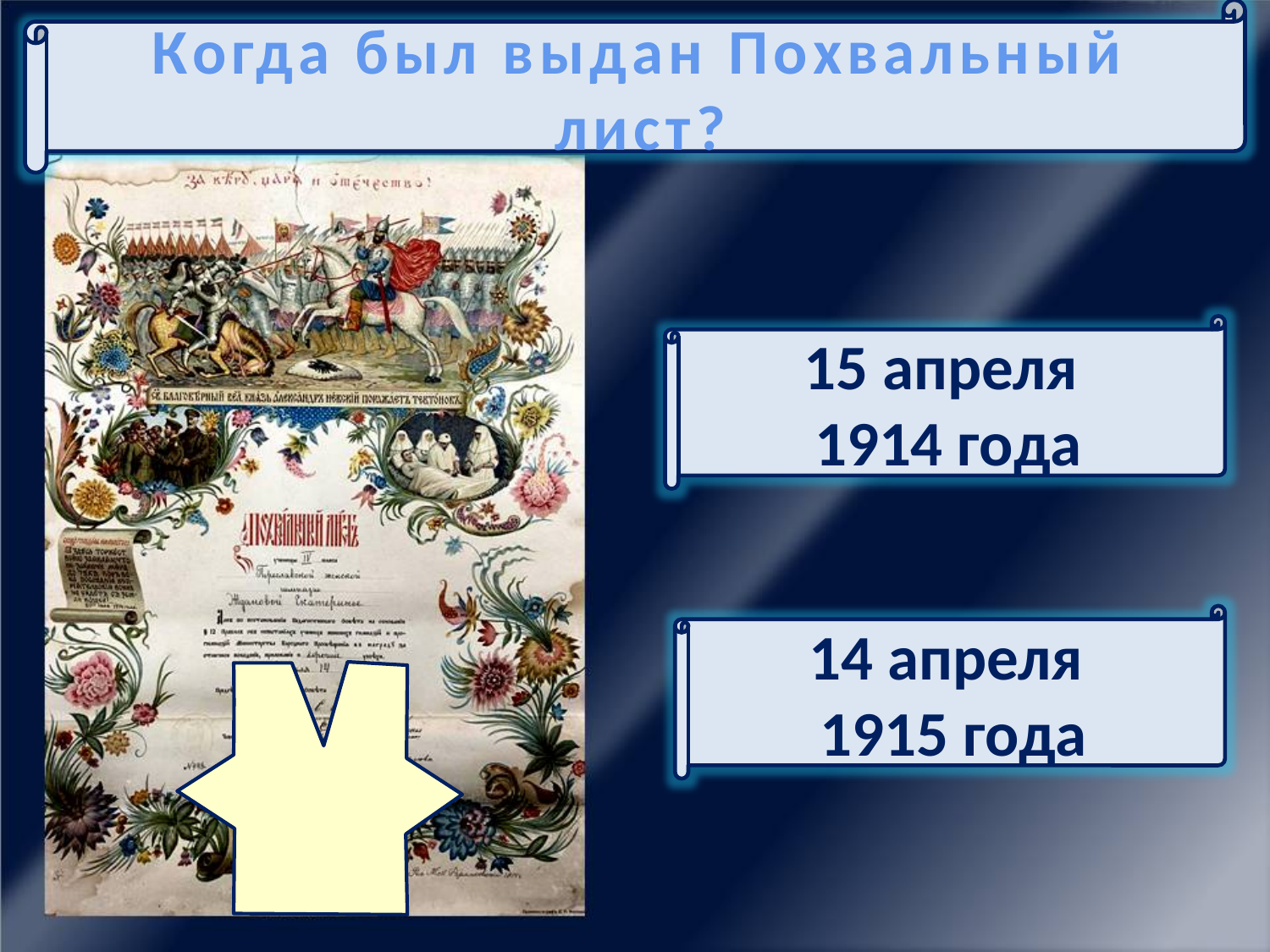

Когда был выдан Похвальный лист?
15 апреля
1914 года
14 апреля
1915 года